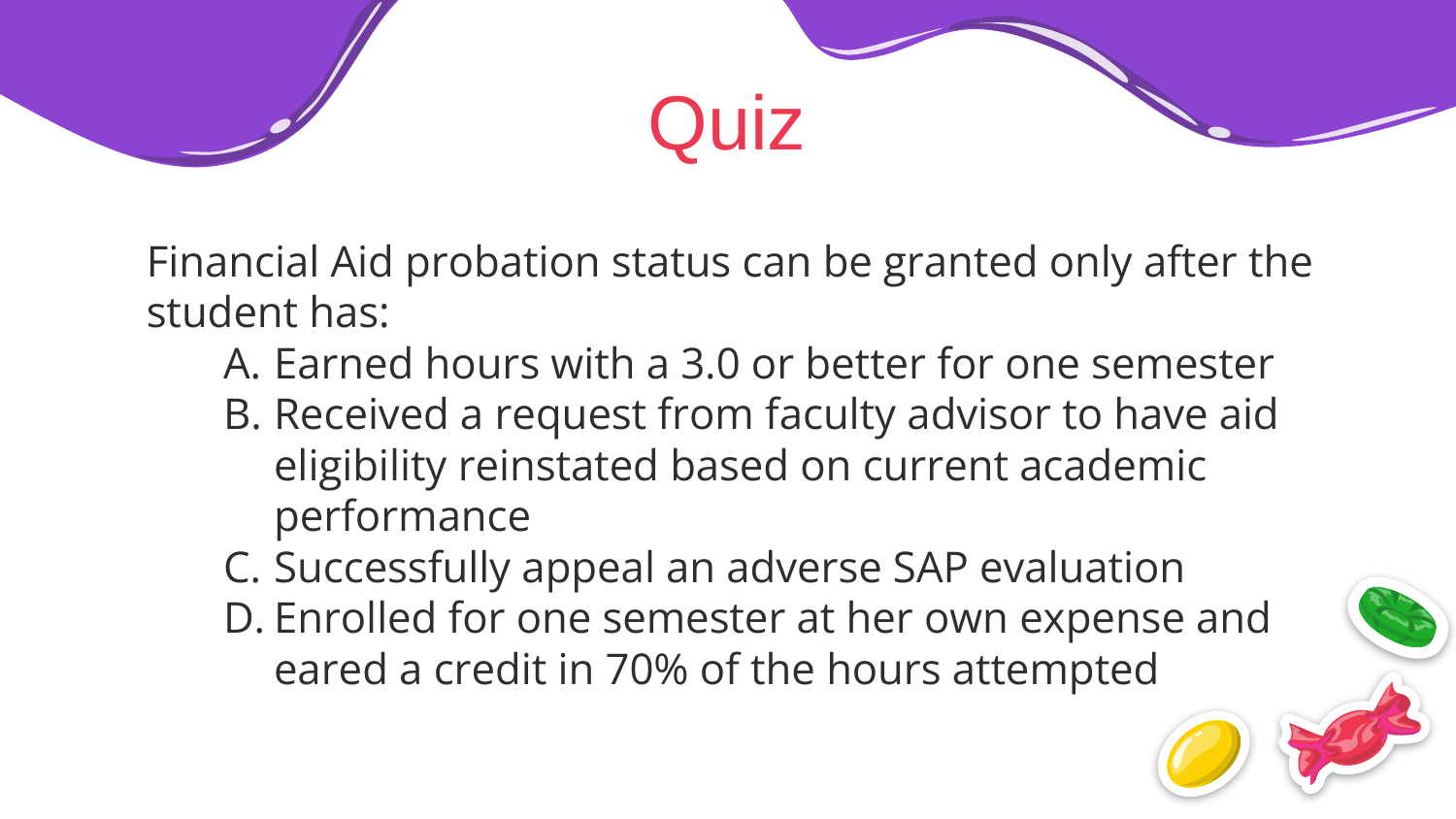

# Quiz
Financial Aid probation status can be granted only after the student has:
Earned hours with a 3.0 or better for one semester
Received a request from faculty advisor to have aid eligibility reinstated based on current academic performance
Successfully appeal an adverse SAP evaluation
Enrolled for one semester at her own expense and eared a credit in 70% of the hours attempted